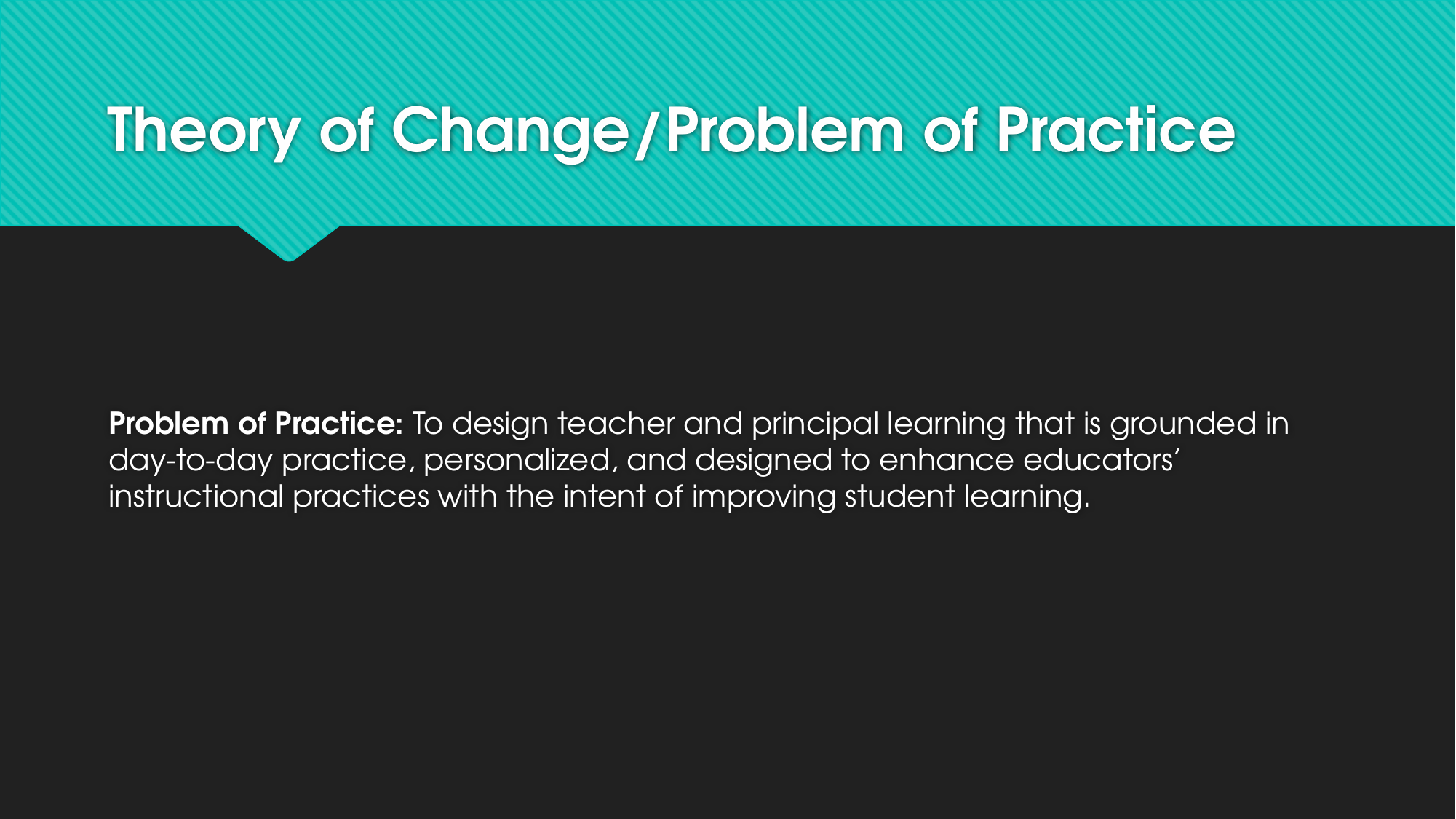

# Theory of Change/Problem of Practice
Problem of Practice: To design teacher and principal learning that is grounded in day-to-day practice, personalized, and designed to enhance educators’ instructional practices with the intent of improving student learning.